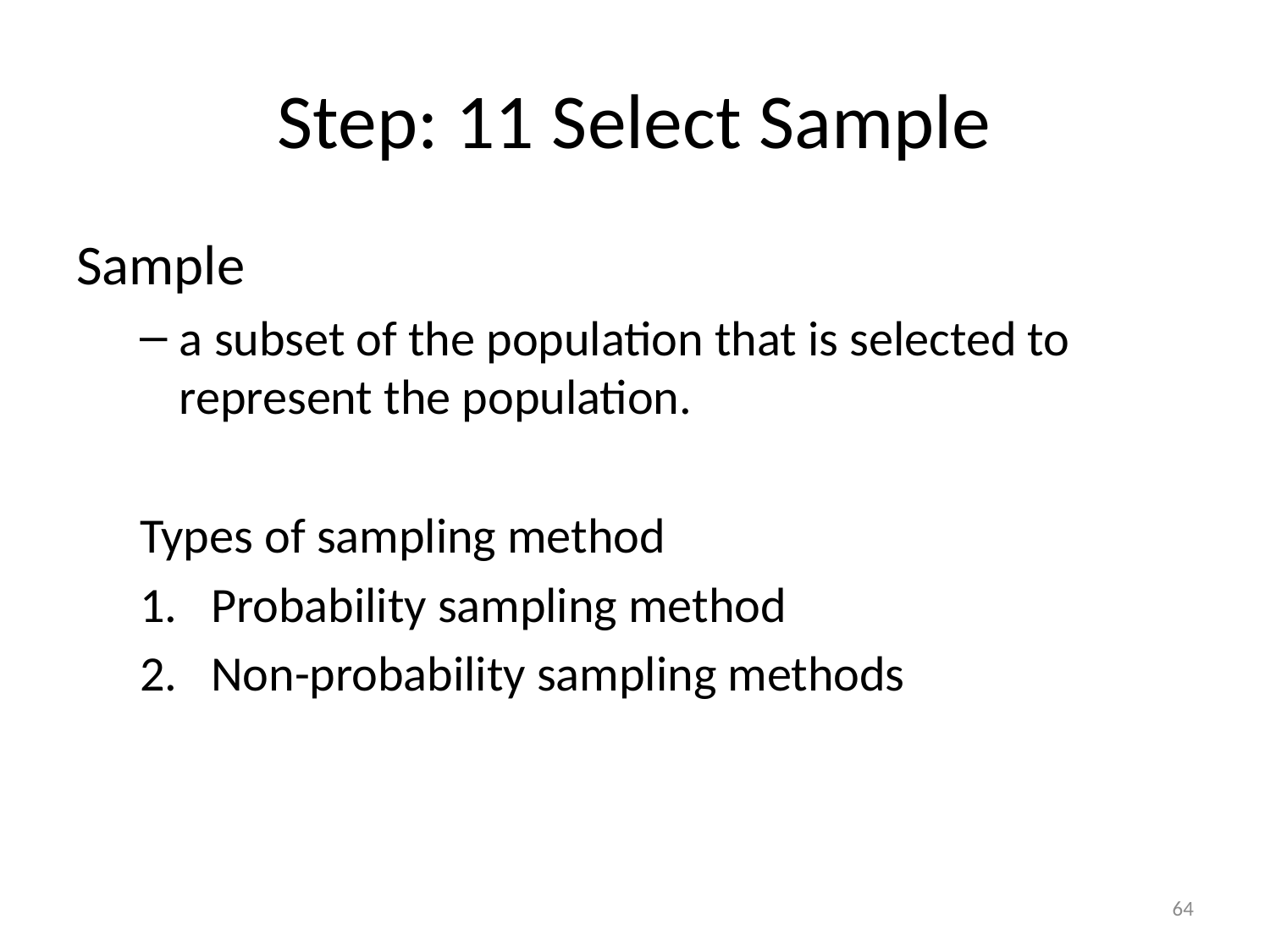

# Step: 11 Select Sample
Sample
a subset of the population that is selected to represent the population.

Types of sampling method
Probability sampling method
Non-probability sampling methods

64